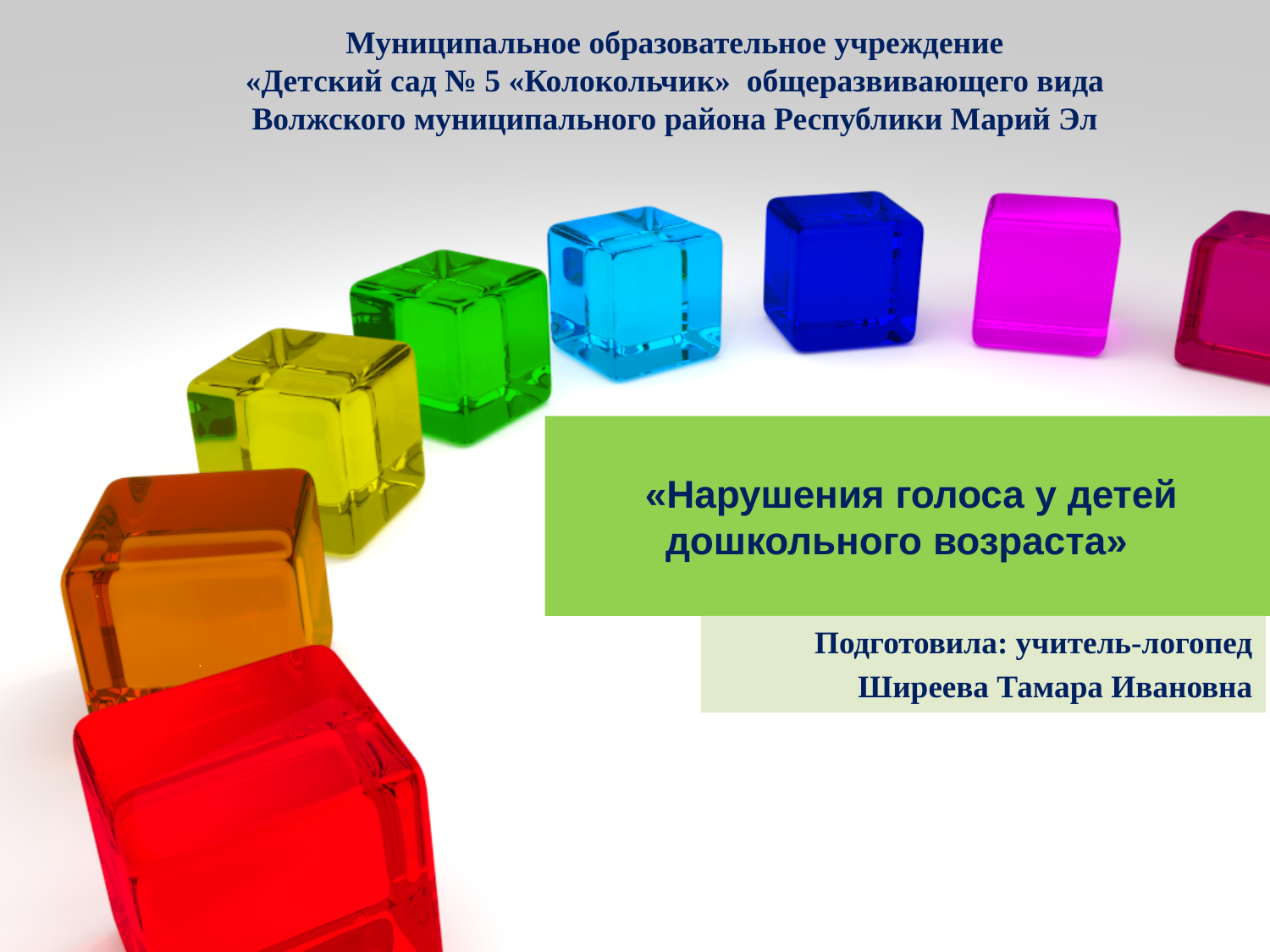

Муниципальное образовательное учреждение
«Детский сад № 5 «Колокольчик»  общеразвивающего вида
Волжского муниципального района Республики Марий Эл
# «Нарушения голоса у детей дошкольного возраста»»
Подготовила: учитель-логопед
Ширеева Тамара Ивановна